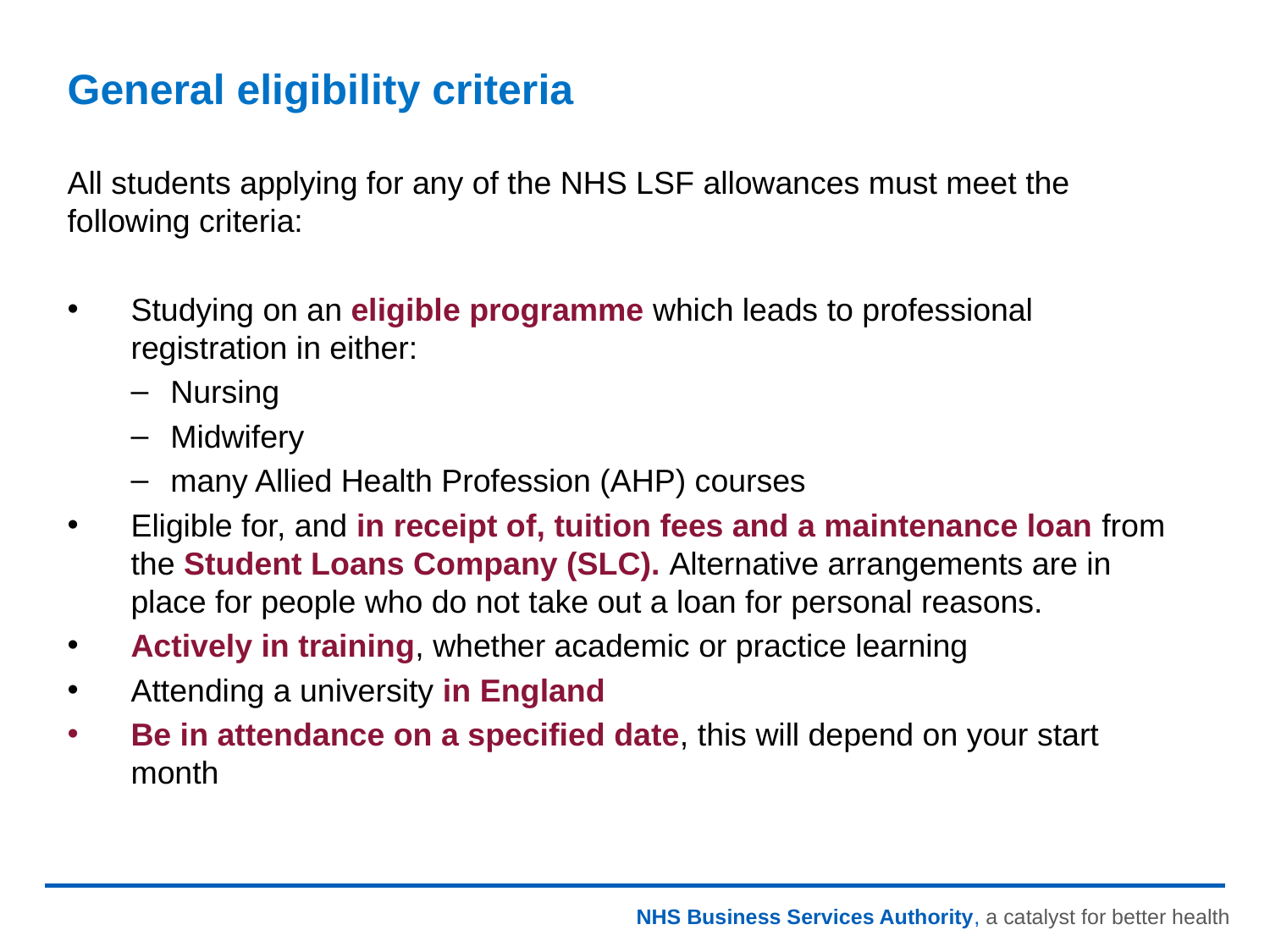

# General eligibility criteria
All students applying for any of the NHS LSF allowances must meet the following criteria:

Studying on an eligible programme which leads to professional registration in either:
Nursing
Midwifery
many Allied Health Profession (AHP) courses
Eligible for, and in receipt of, tuition fees and a maintenance loan from the Student Loans Company (SLC). Alternative arrangements are in place for people who do not take out a loan for personal reasons.
Actively in training, whether academic or practice learning
Attending a university in England
Be in attendance on a specified date, this will depend on your start month